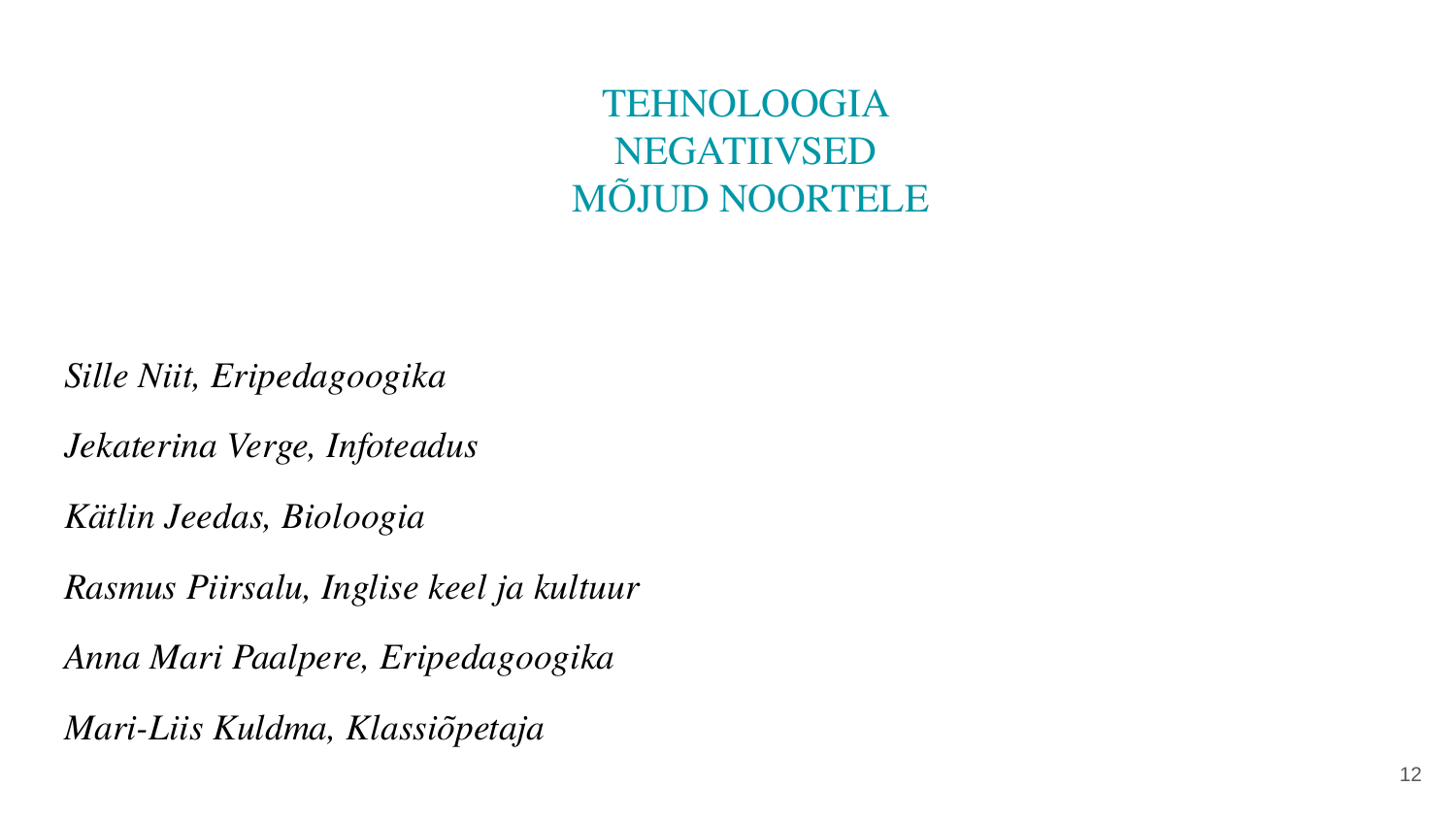

# TEHNOLOOGIA
NEGATIIVSED
MÕJUD NOORTELE
Sille Niit, Eripedagoogika
Jekaterina Verge, Infoteadus
Kätlin Jeedas, Bioloogia
Rasmus Piirsalu, Inglise keel ja kultuur
Anna Mari Paalpere, Eripedagoogika
Mari-Liis Kuldma, Klassiõpetaja

12